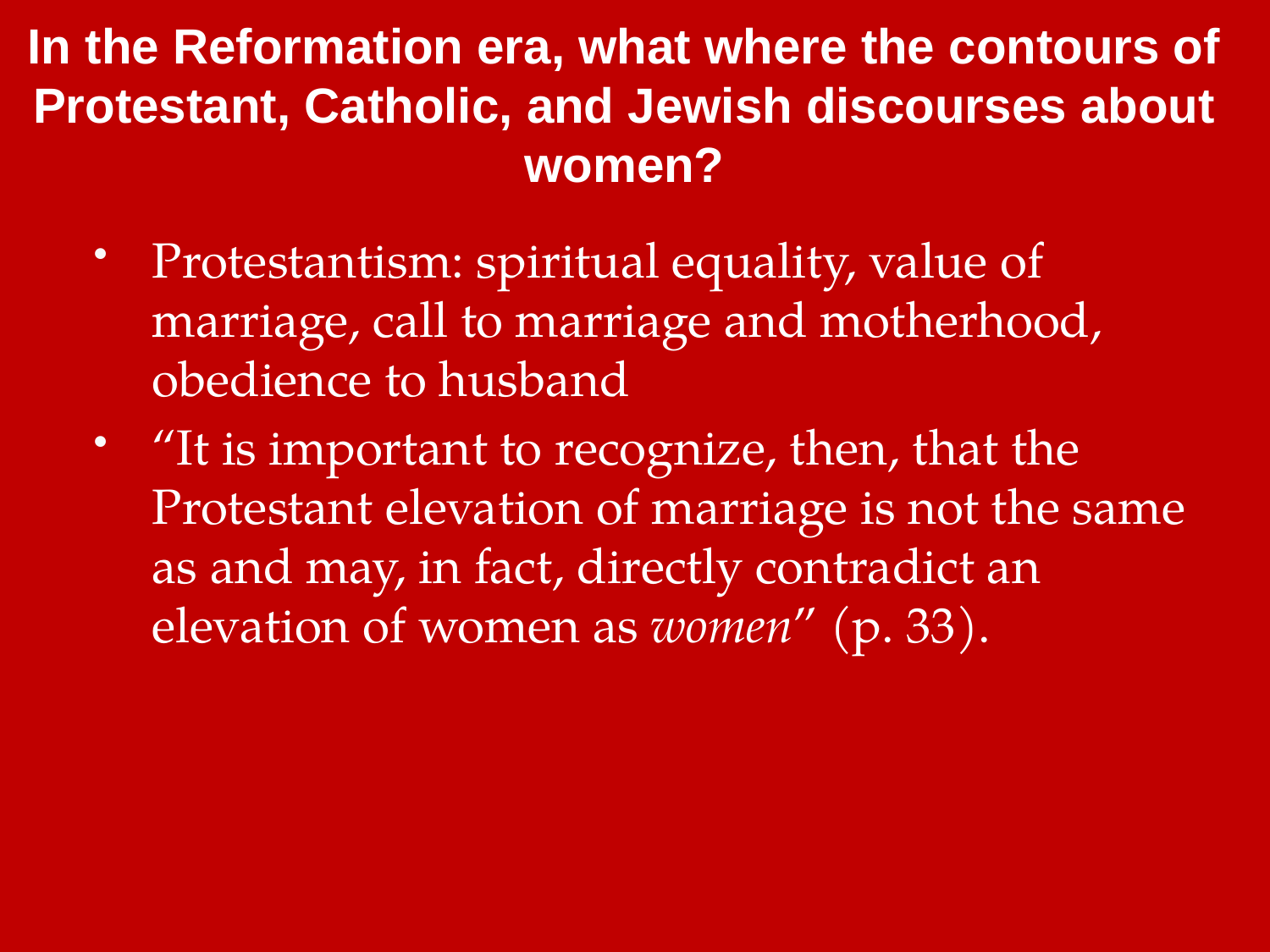

# In the Reformation era, what where the contours of Protestant, Catholic, and Jewish discourses about women?
Protestantism: spiritual equality, value of marriage, call to marriage and motherhood, obedience to husband
“It is important to recognize, then, that the Protestant elevation of marriage is not the same as and may, in fact, directly contradict an elevation of women as women” (p. 33).